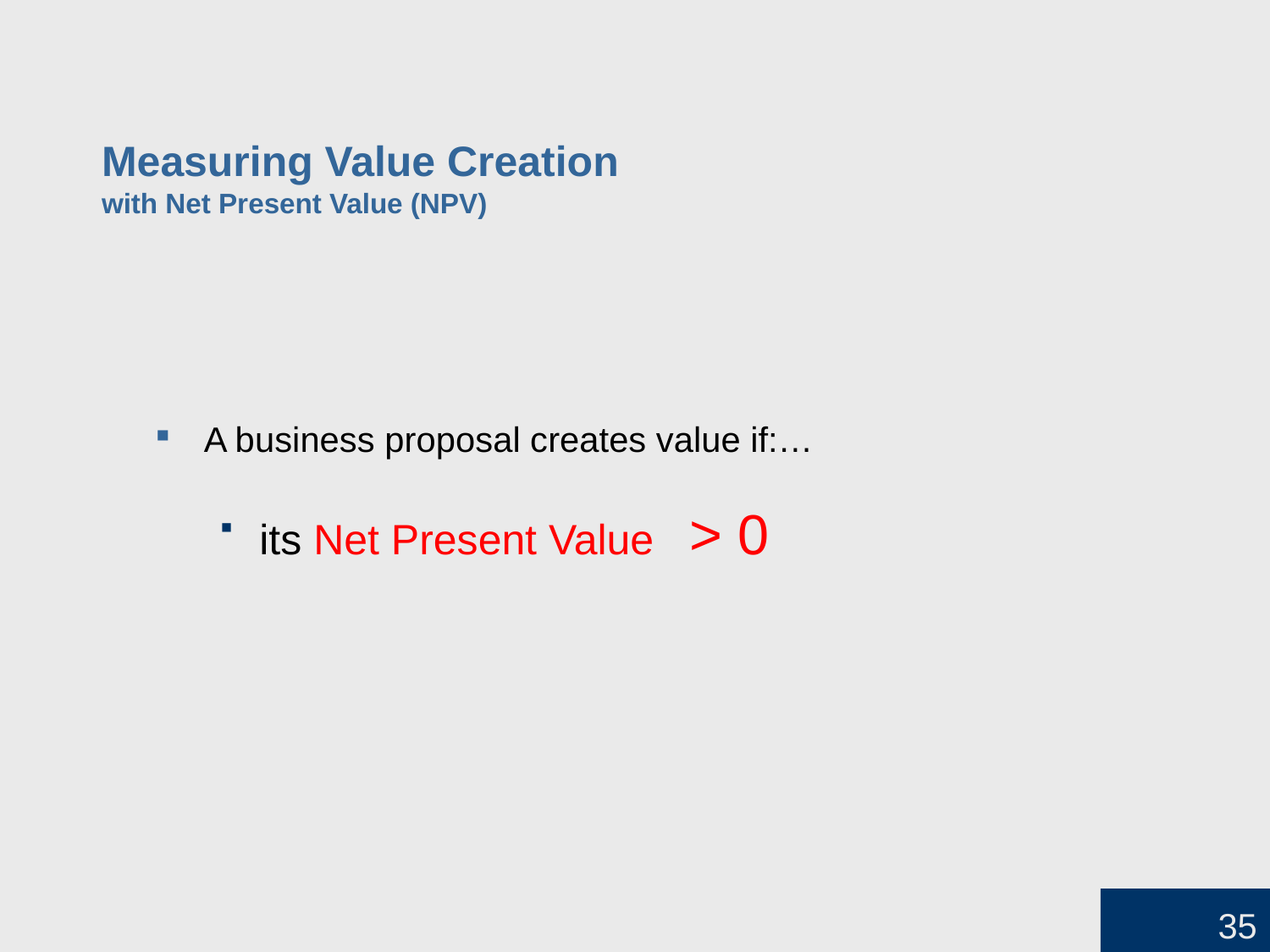

# Measuring Value Creation with Net Present Value (NPV)

A business proposal creates value if:…

its Net Present Value   > 0
35